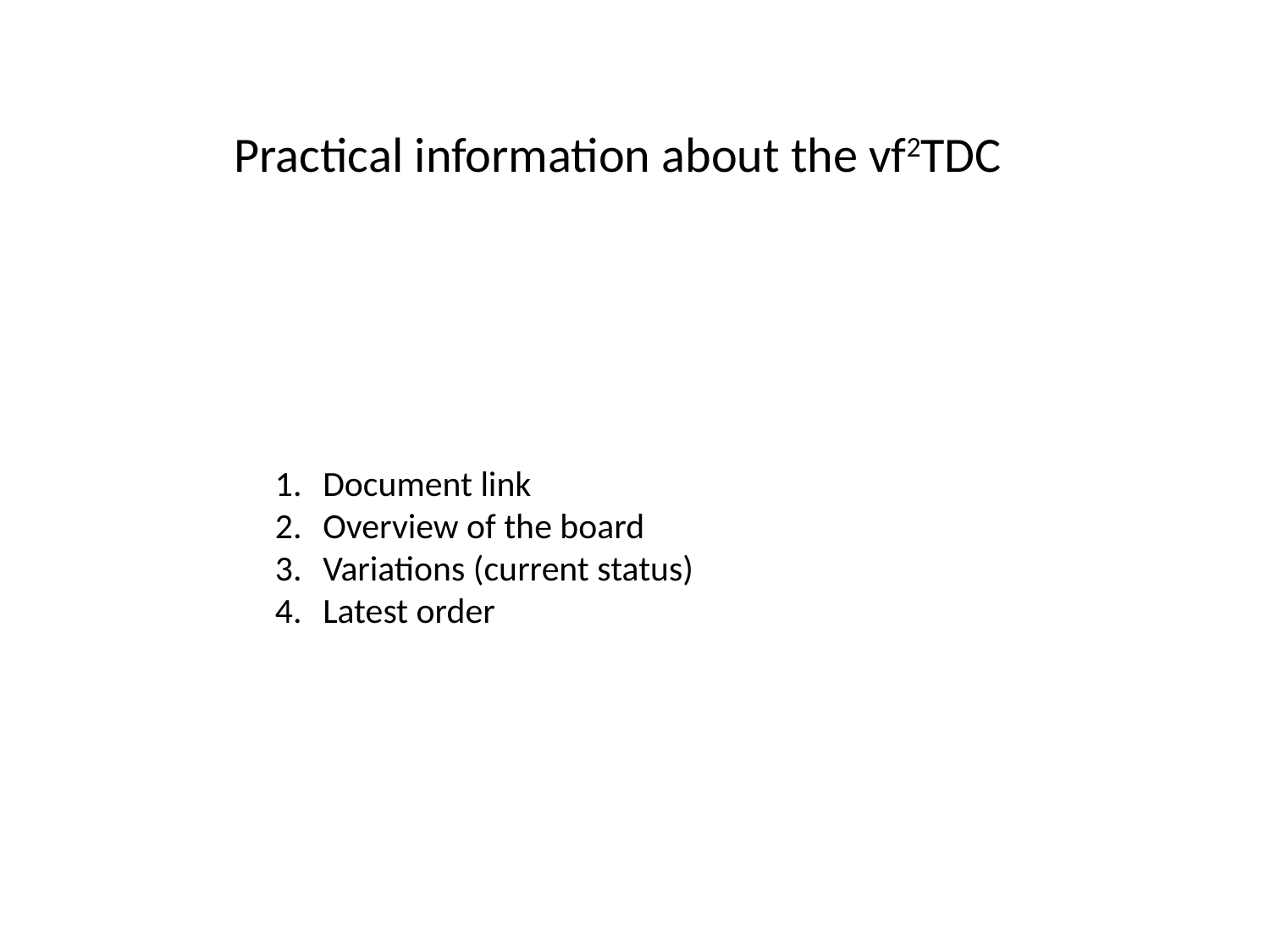

Practical information about the vf2TDC
Document link
Overview of the board
Variations (current status)
Latest order